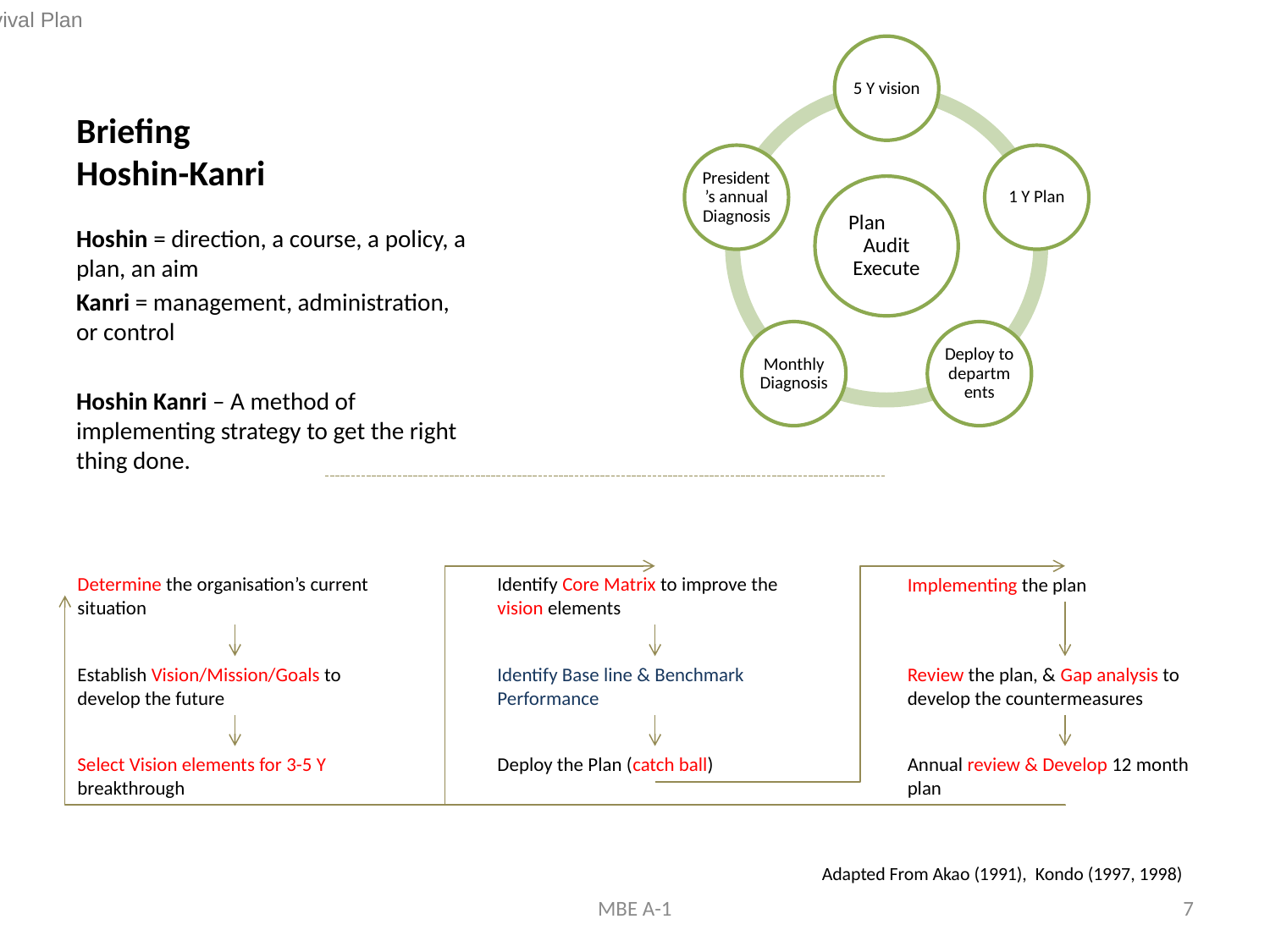

Revival Plan
Plan         Audit Execute
5 Y vision
1 Y Plan
Deploy to departments
Monthly Diagnosis
President’s annual Diagnosis
# Briefing Hoshin-Kanri
Hoshin = direction, a course, a policy, a plan, an aim
Kanri = management, administration, or control

Hoshin Kanri – A method of implementing strategy to get the right thing done.
Determine the organisation’s current situation
Identify Core Matrix to improve the vision elements
Implementing the plan
Establish Vision/Mission/Goals to develop the future
Identify Base line & Benchmark Performance
Review the plan, & Gap analysis to develop the countermeasures
Select Vision elements for 3-5 Y breakthrough
Deploy the Plan (catch ball)
Annual review & Develop 12 month plan
Adapted From Akao (1991),  Kondo (1997, 1998)
MBE A-1
7